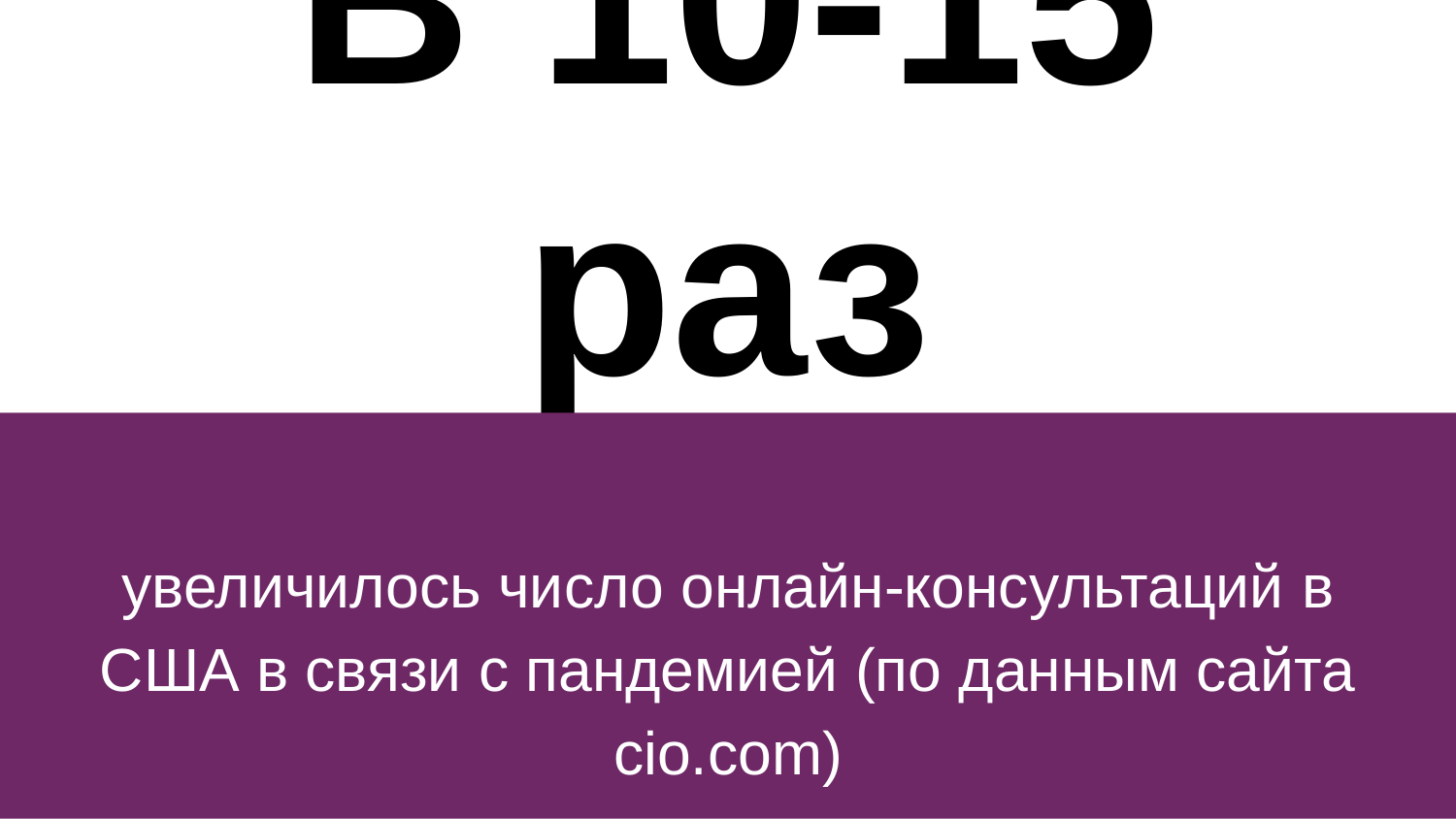

# В 10-15 раз

увеличилось число онлайн-консультаций в США в связи с пандемией (по данным сайта cio.com)